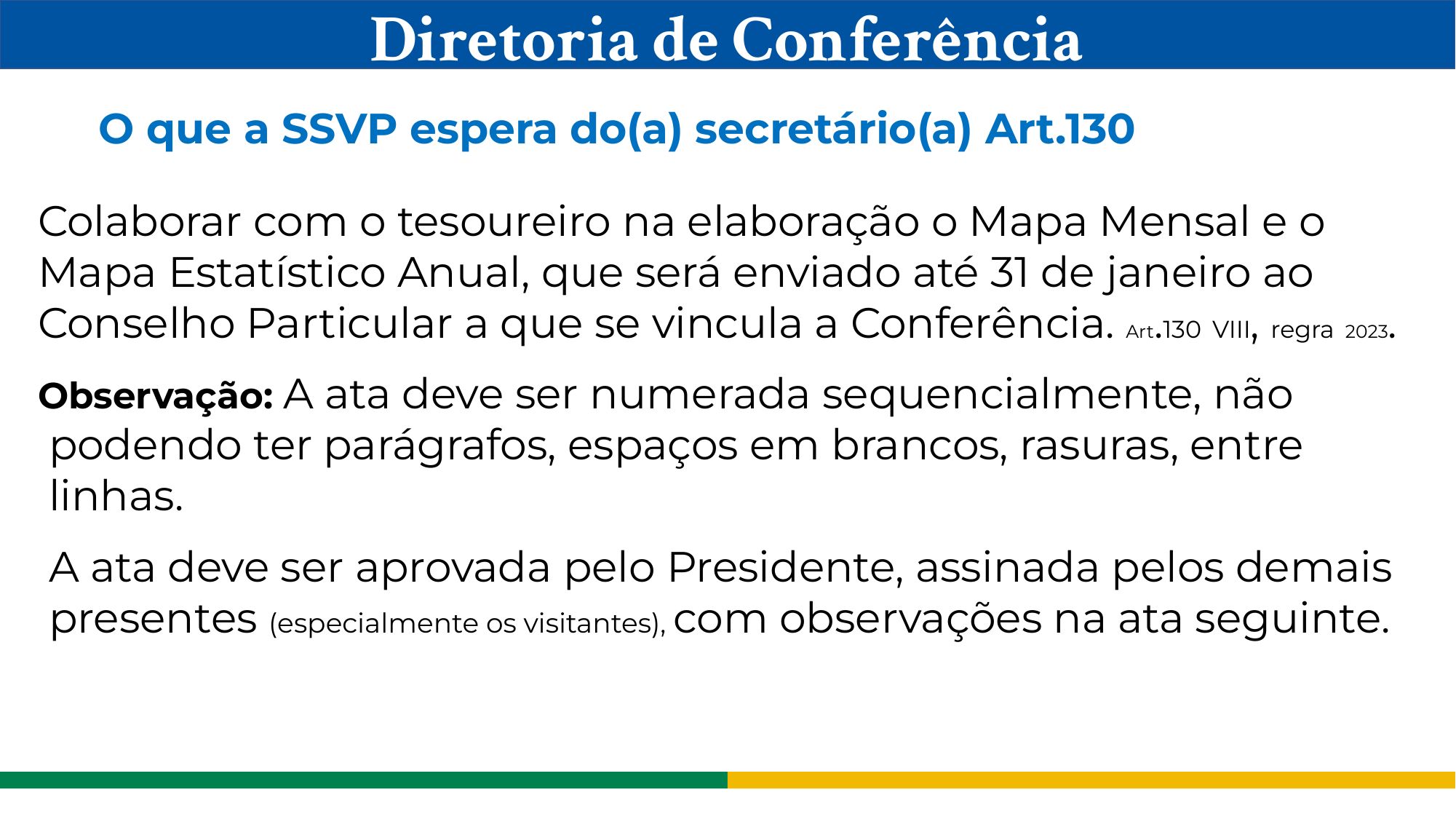

Diretoria de Conferência
O que a SSVP espera do(a) secretário(a) Art.130

Colaborar com o tesoureiro na elaboração o Mapa Mensal e o Mapa Estatístico Anual, que será enviado até 31 de janeiro ao Conselho Particular a que se vincula a Conferência. Art.130 VIII, regra 2023.

Observação: A ata deve ser numerada sequencialmente, não podendo ter parágrafos, espaços em brancos, rasuras, entre linhas.

 A ata deve ser aprovada pelo Presidente, assinada pelos demais presentes (especialmente os visitantes), com observações na ata seguinte.